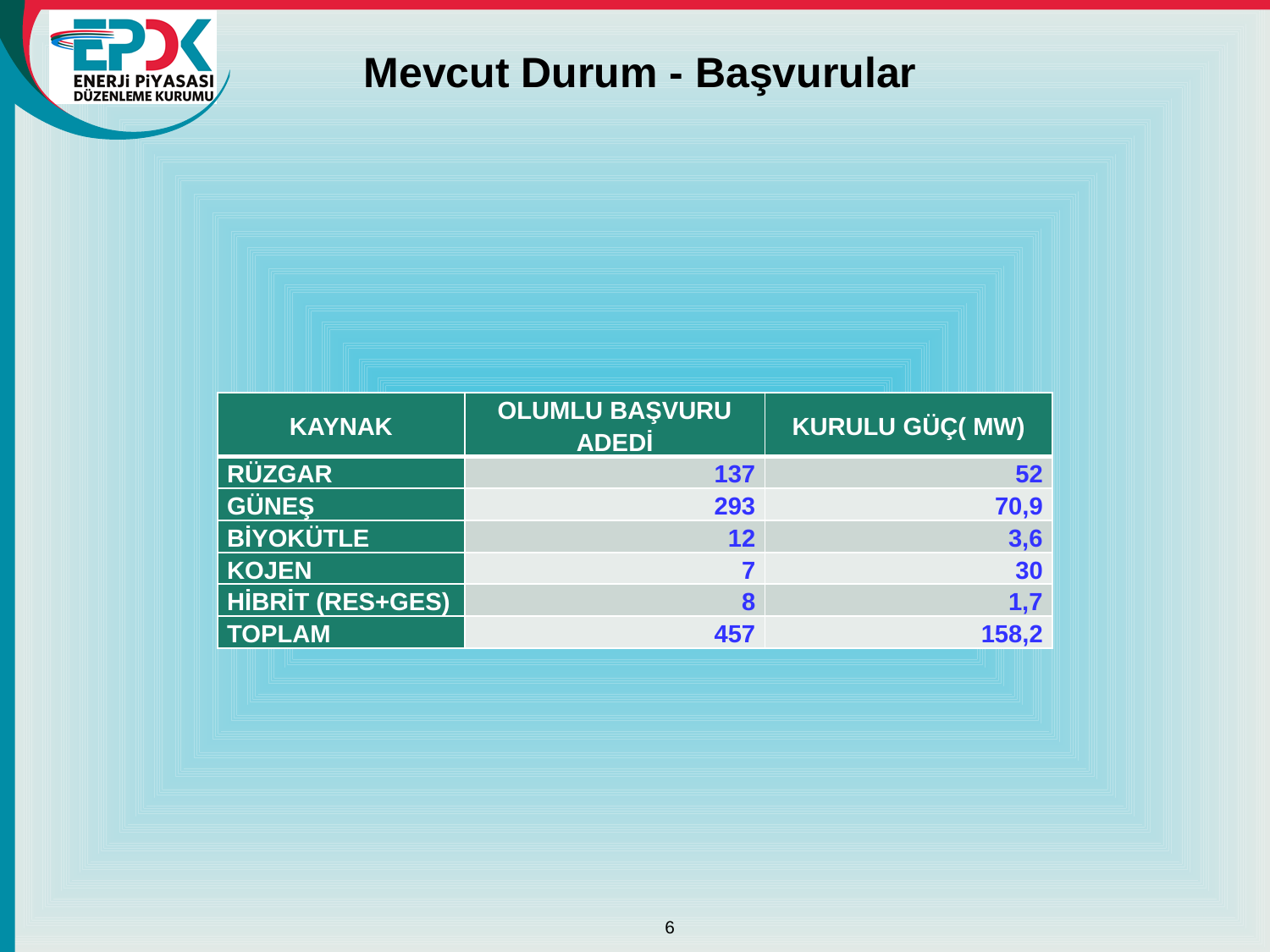

# Mevcut Durum - Başvurular
| KAYNAK | OLUMLU BAŞVURU ADEDİ | KURULU GÜÇ( MW) |
| --- | --- | --- |
| RÜZGAR | 137 | 52 |
| GÜNEŞ | 293 | 70,9 |
| BİYOKÜTLE | 12 | 3,6 |
| KOJEN | 7 | 30 |
| HİBRİT (RES+GES) | 8 | 1,7 |
| TOPLAM | 457 | 158,2 |
6